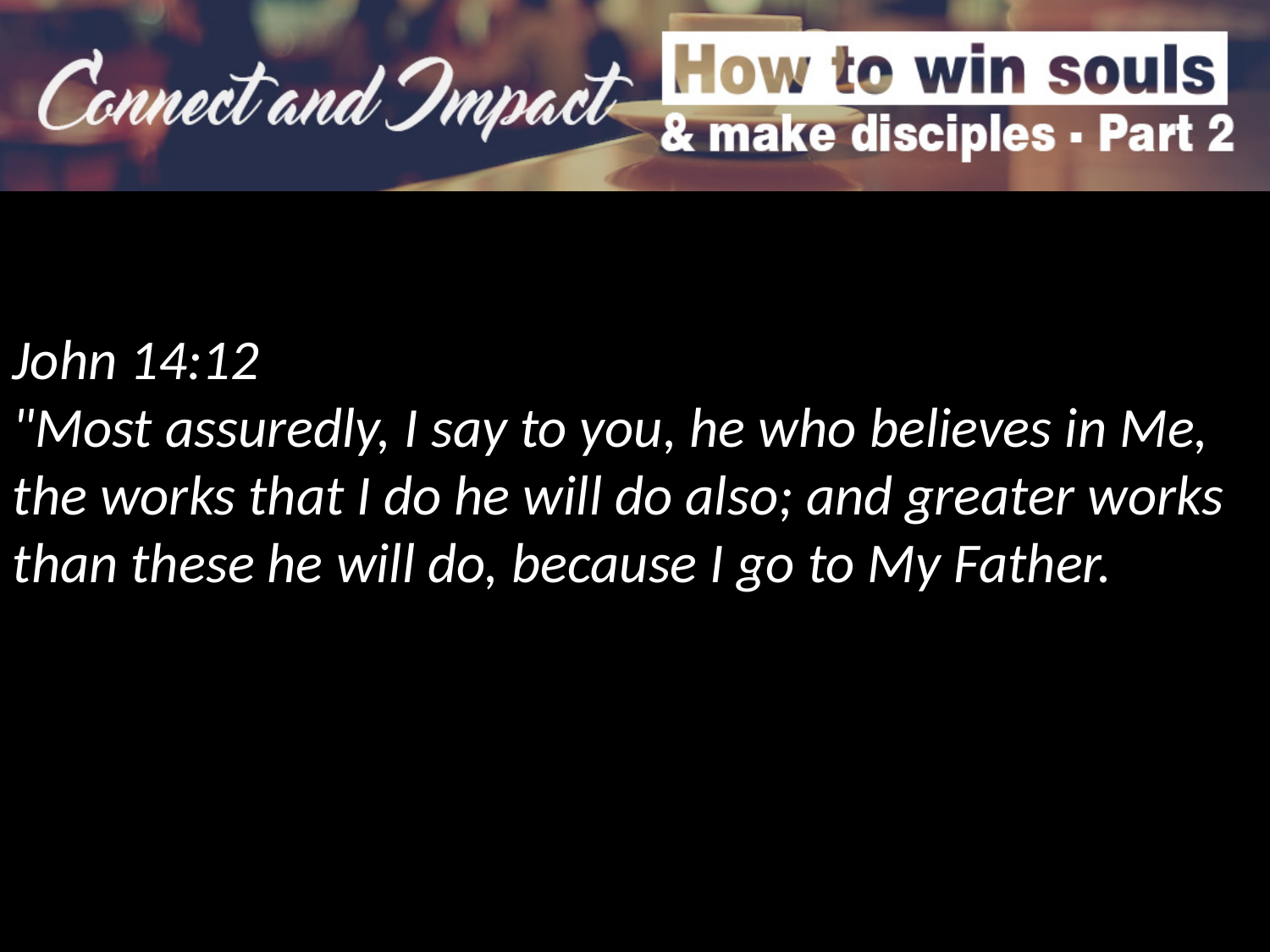

John 14:12
"Most assuredly, I say to you, he who believes in Me, the works that I do he will do also; and greater works than these he will do, because I go to My Father.